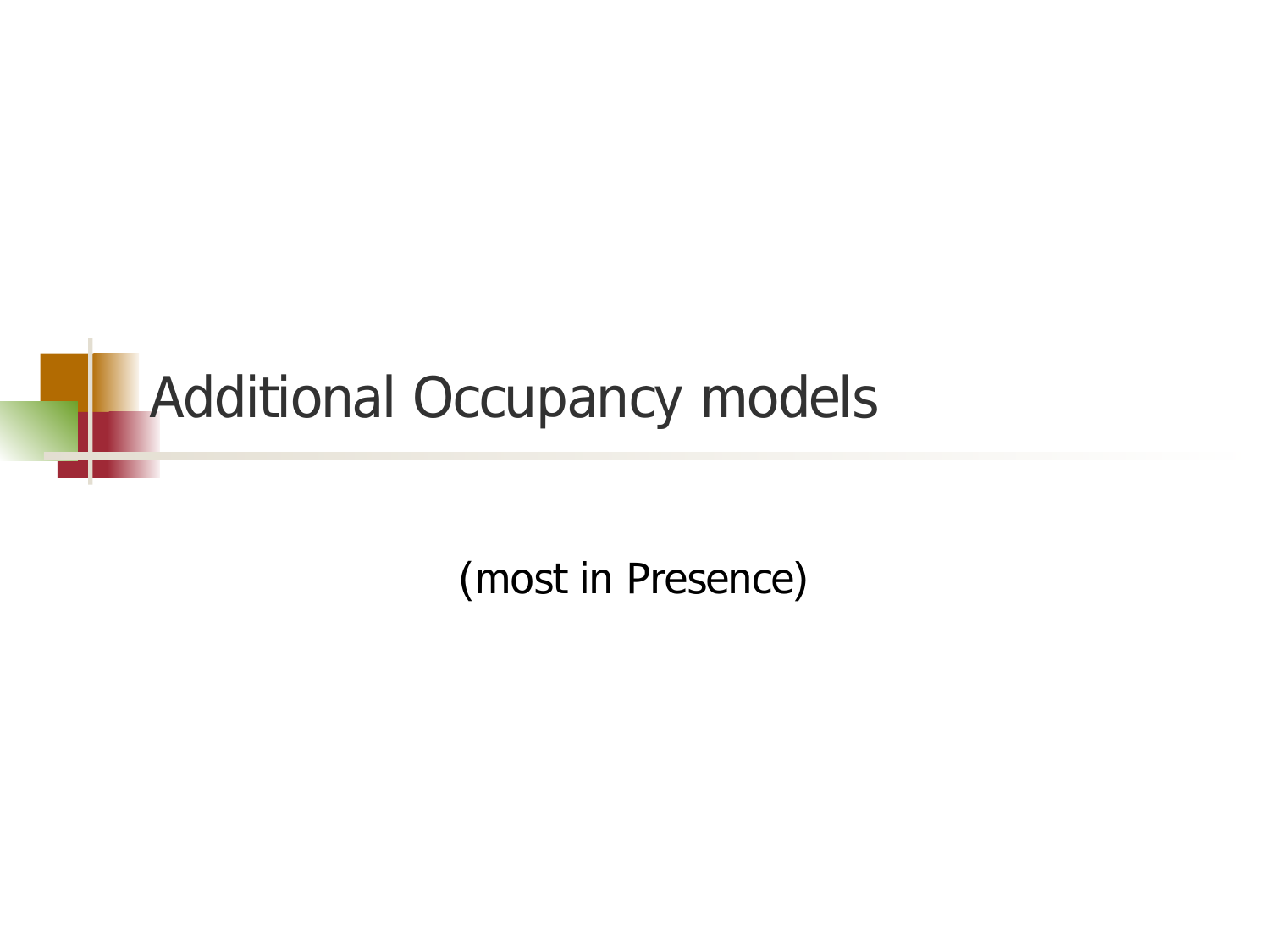

# Additional Occupancy models
(most in Presence)